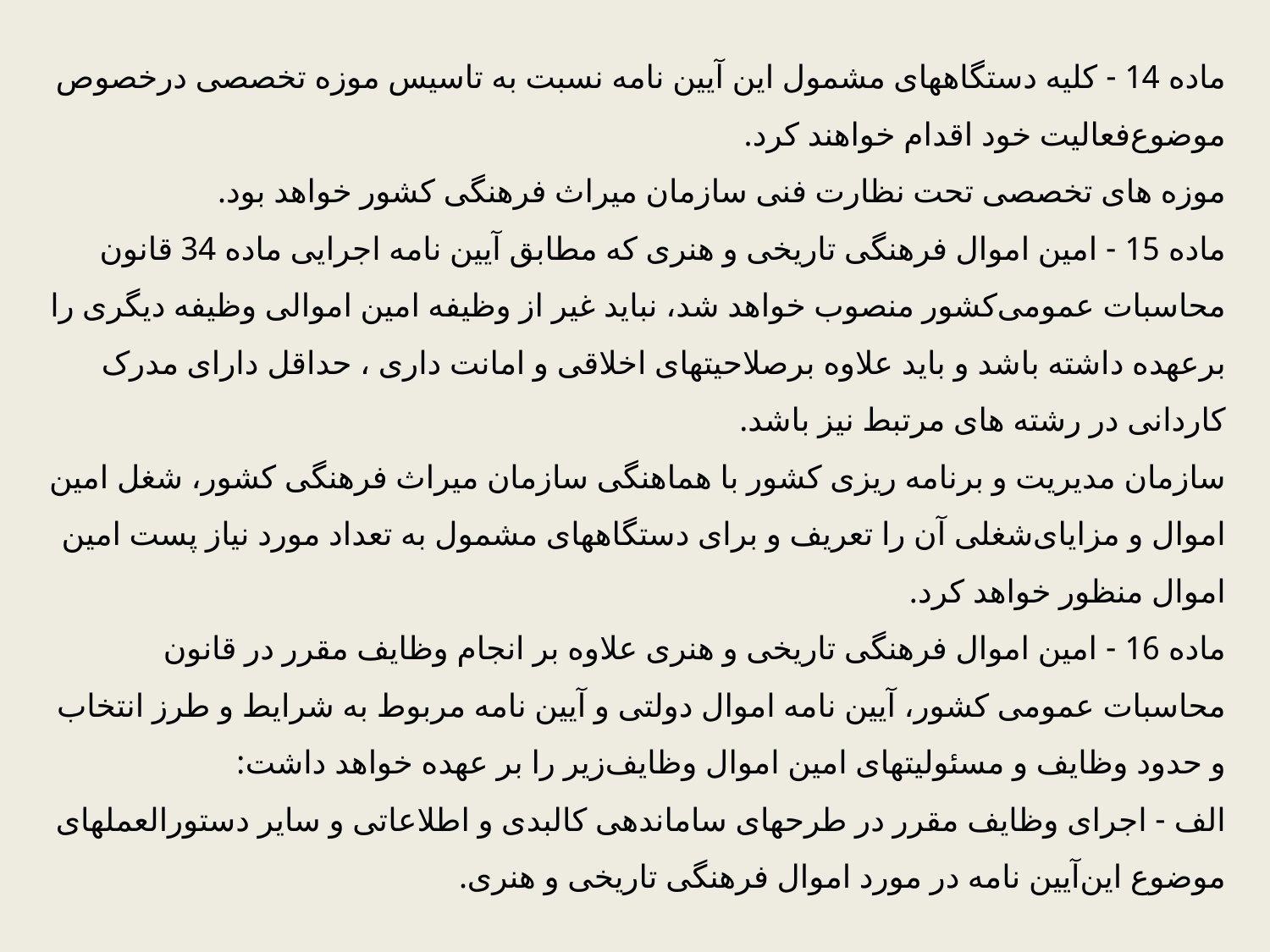

ماده 14 - ‌کلیه دستگاههای مشمول این آیین نامه نسبت به تاسیس موزه تخصصی درخصوص
موضوع‌فعالیت خود اقدام خواهند کرد.
‌موزه های تخصصی تحت نظارت فنی سازمان میراث فرهنگی کشور خواهد بود.
‌ماده 15 - ‌امین اموال فرهنگی تاریخی و هنری که مطابق آیین نامه اجرایی ماده 34 قانون محاسبات عمومی‌کشور منصوب خواهد شد، نباید غیر از وظیفه امین اموالی وظیفه دیگری را برعهده داشته باشد و باید علاوه بر‌صلاحیتهای اخلاقی و امانت داری ، حداقل دارای مدرک کاردانی در رشته های مرتبط نیز باشد.
‌سازمان مدیریت و برنامه ریزی کشور با هماهنگی سازمان میراث فرهنگی کشور، شغل امین
اموال و مزایای‌شغلی آن را تعریف و برای دستگاههای مشمول به تعداد مورد نیاز پست امین اموال منظور خواهد کرد.
‌ماده 16 - ‌امین اموال فرهنگی تاریخی و هنری علاوه بر انجام وظایف مقرر در قانون محاسبات عمومی کشور، آیین نامه اموال دولتی و آیین نامه مربوط به شرایط و طرز انتخاب و حدود وظایف و مسئولیتهای امین اموال وظایف‌زیر را بر عهده خواهد داشت:
‌الف - اجرای وظایف مقرر در طرحهای ساماندهی کالبدی و اطلاعاتی و سایر دستورالعملهای موضوع این‌آیین نامه در مورد اموال فرهنگی تاریخی و هنری.